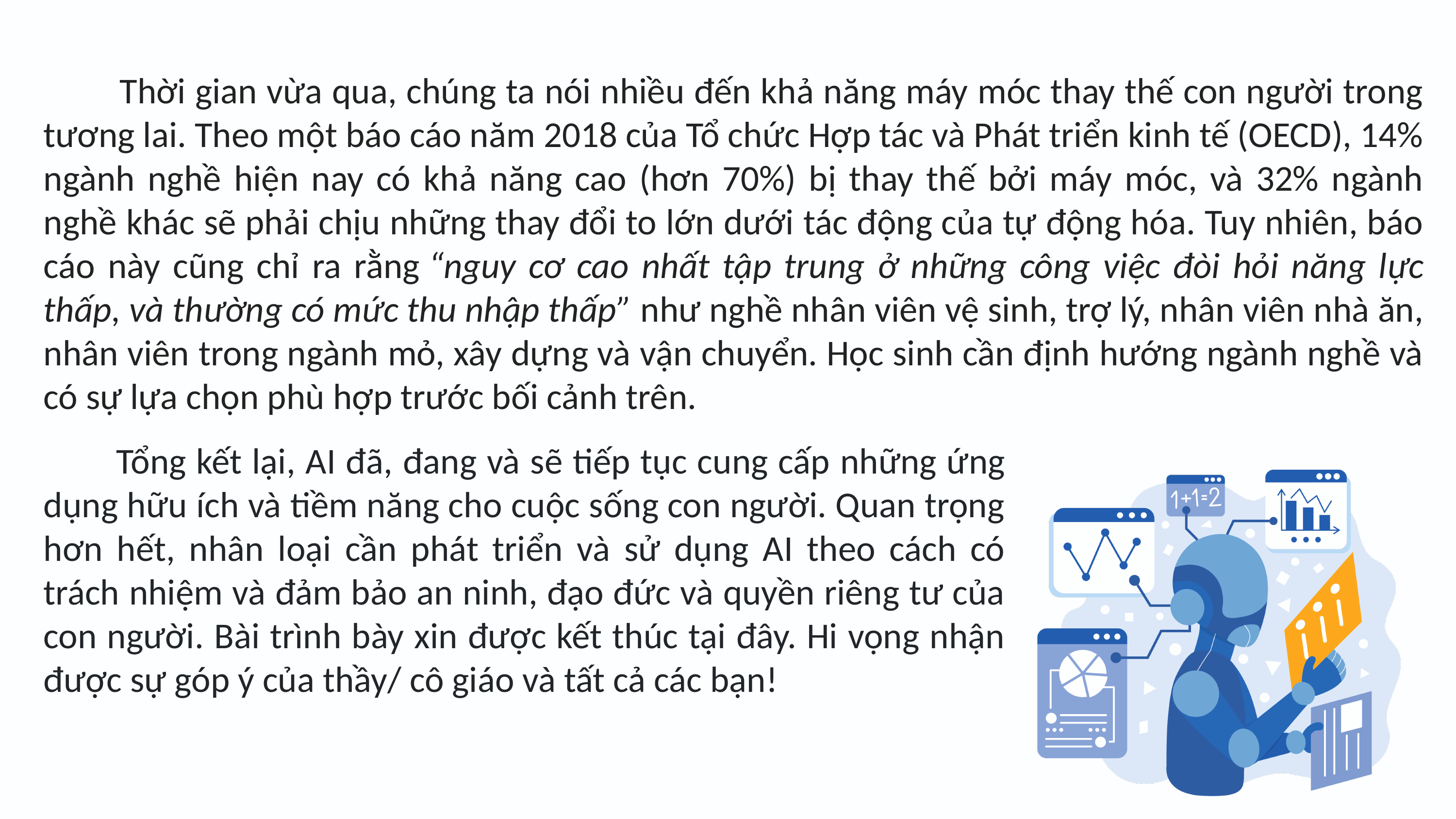

Thời gian vừa qua, chúng ta nói nhiều đến khả năng máy móc thay thế con người trong tương lai. Theo một báo cáo năm 2018 của Tổ chức Hợp tác và Phát triển kinh tế (OECD), 14% ngành nghề hiện nay có khả năng cao (hơn 70%) bị thay thế bởi máy móc, và 32% ngành nghề khác sẽ phải chịu những thay đổi to lớn dưới tác động của tự động hóa. Tuy nhiên, báo cáo này cũng chỉ ra rằng “nguy cơ cao nhất tập trung ở những công việc đòi hỏi năng lực thấp, và thường có mức thu nhập thấp” như nghề nhân viên vệ sinh, trợ lý, nhân viên nhà ăn, nhân viên trong ngành mỏ, xây dựng và vận chuyển. Học sinh cần định hướng ngành nghề và có sự lựa chọn phù hợp trước bối cảnh trên.
	Tổng kết lại, AI đã, đang và sẽ tiếp tục cung cấp những ứng dụng hữu ích và tiềm năng cho cuộc sống con người. Quan trọng hơn hết, nhân loại cần phát triển và sử dụng AI theo cách có trách nhiệm và đảm bảo an ninh, đạo đức và quyền riêng tư của con người. Bài trình bày xin được kết thúc tại đây. Hi vọng nhận được sự góp ý của thầy/ cô giáo và tất cả các bạn!